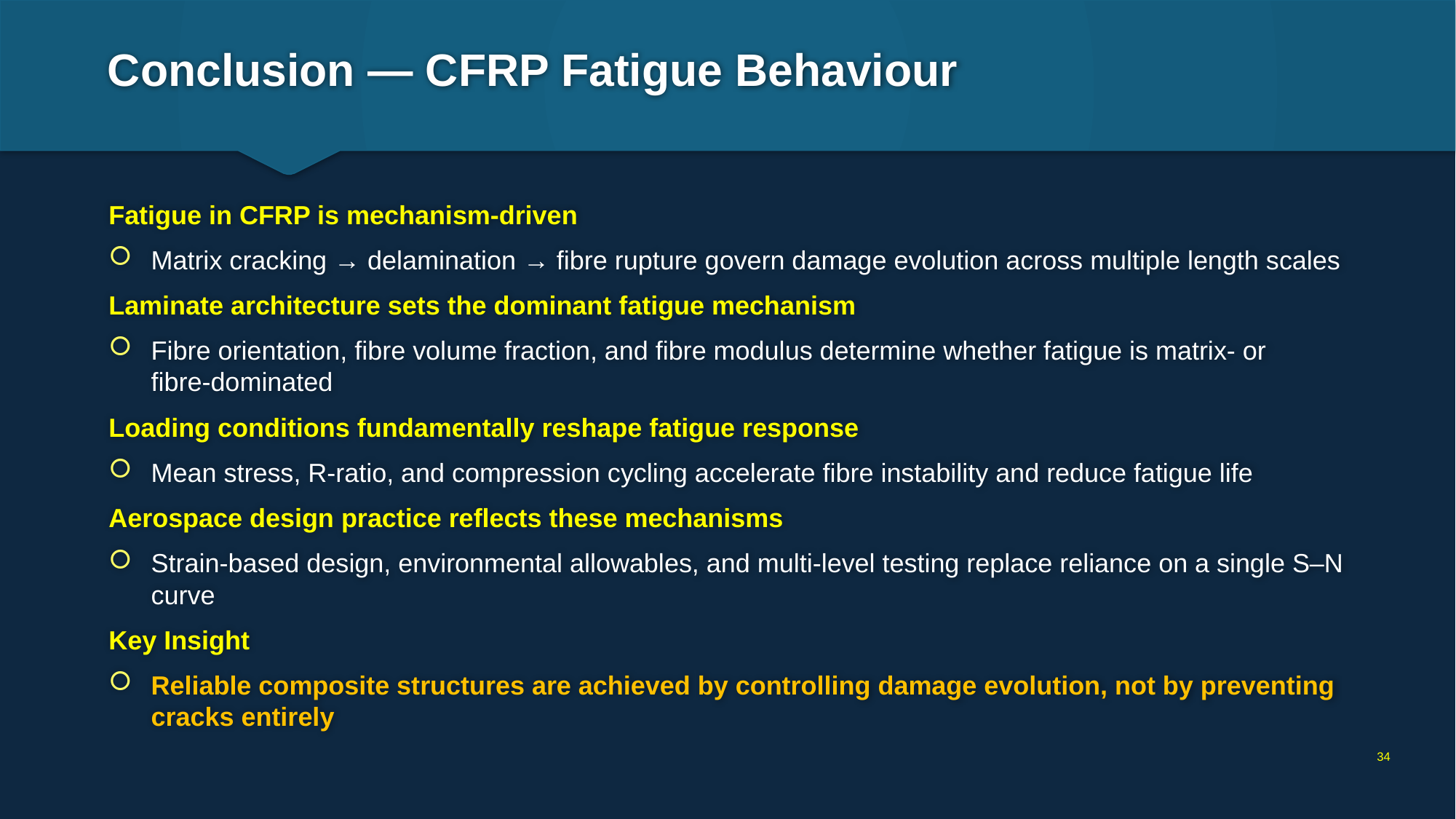

# Conclusion — CFRP Fatigue Behaviour
Fatigue in CFRP is mechanism‑driven
Matrix cracking → delamination → fibre rupture govern damage evolution across multiple length scales
Laminate architecture sets the dominant fatigue mechanism
Fibre orientation, fibre volume fraction, and fibre modulus determine whether fatigue is matrix‑ or fibre‑dominated
Loading conditions fundamentally reshape fatigue response
Mean stress, R‑ratio, and compression cycling accelerate fibre instability and reduce fatigue life
Aerospace design practice reflects these mechanisms
Strain‑based design, environmental allowables, and multi‑level testing replace reliance on a single S–N curve
Key Insight
Reliable composite structures are achieved by controlling damage evolution, not by preventing cracks entirely
34